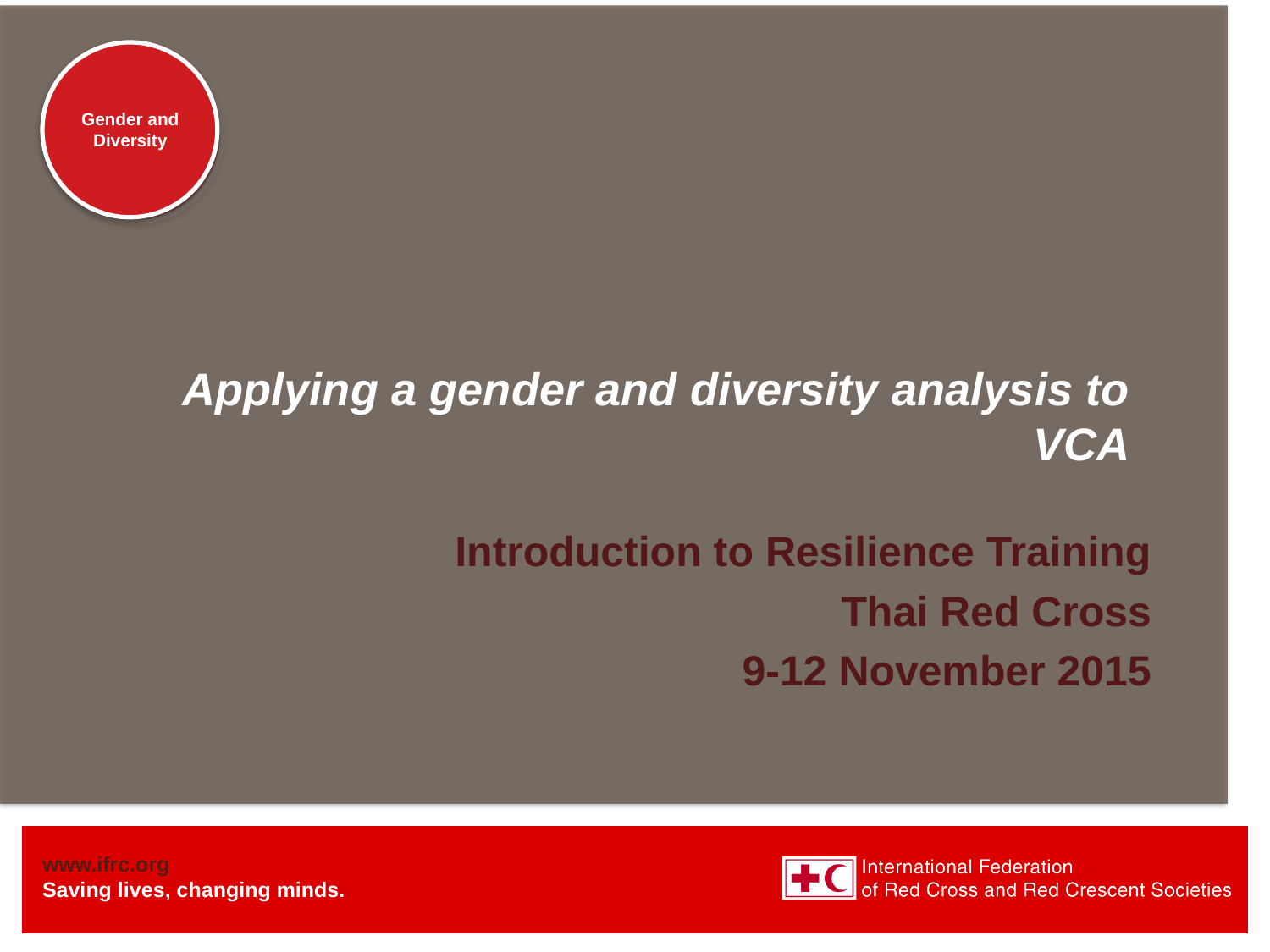

# Applying a gender and diversity analysis to VCA
Introduction to Resilience Training
Thai Red Cross
9-12 November 2015